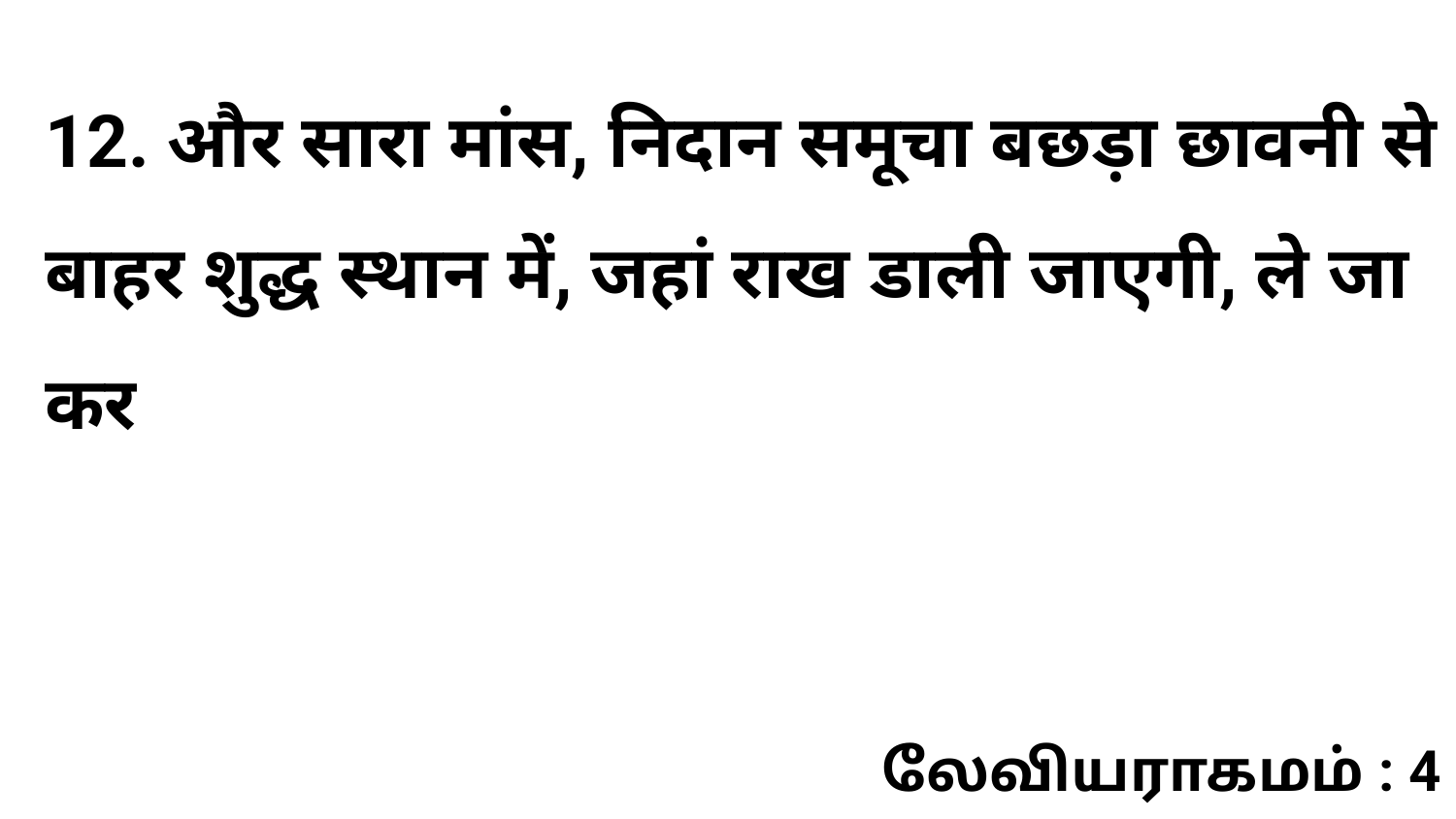

12. और सारा मांस, निदान समूचा बछड़ा छावनी से बाहर शुद्ध स्थान में, जहां राख डाली जाएगी, ले जा कर
லேவியராகமம் : 4